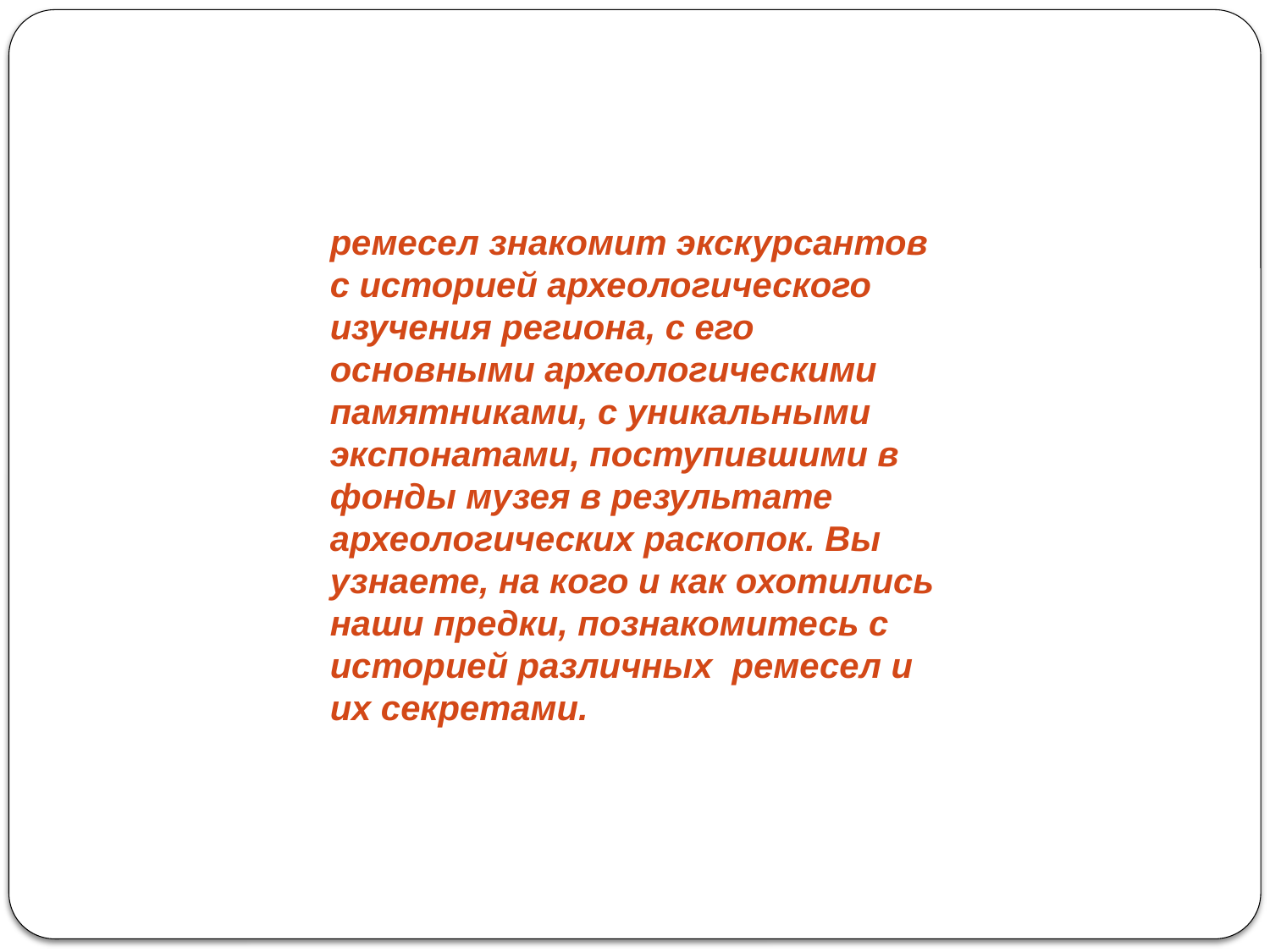

ремесел знакомит экскурсантов с историей археологического изучения региона, с его основными археологическими памятниками, с уникальными экспонатами, поступившими в фонды музея в результате археологических раскопок. Вы узнаете, на кого и как охотились наши предки, познакомитесь с историей различных  ремесел и их секретами.